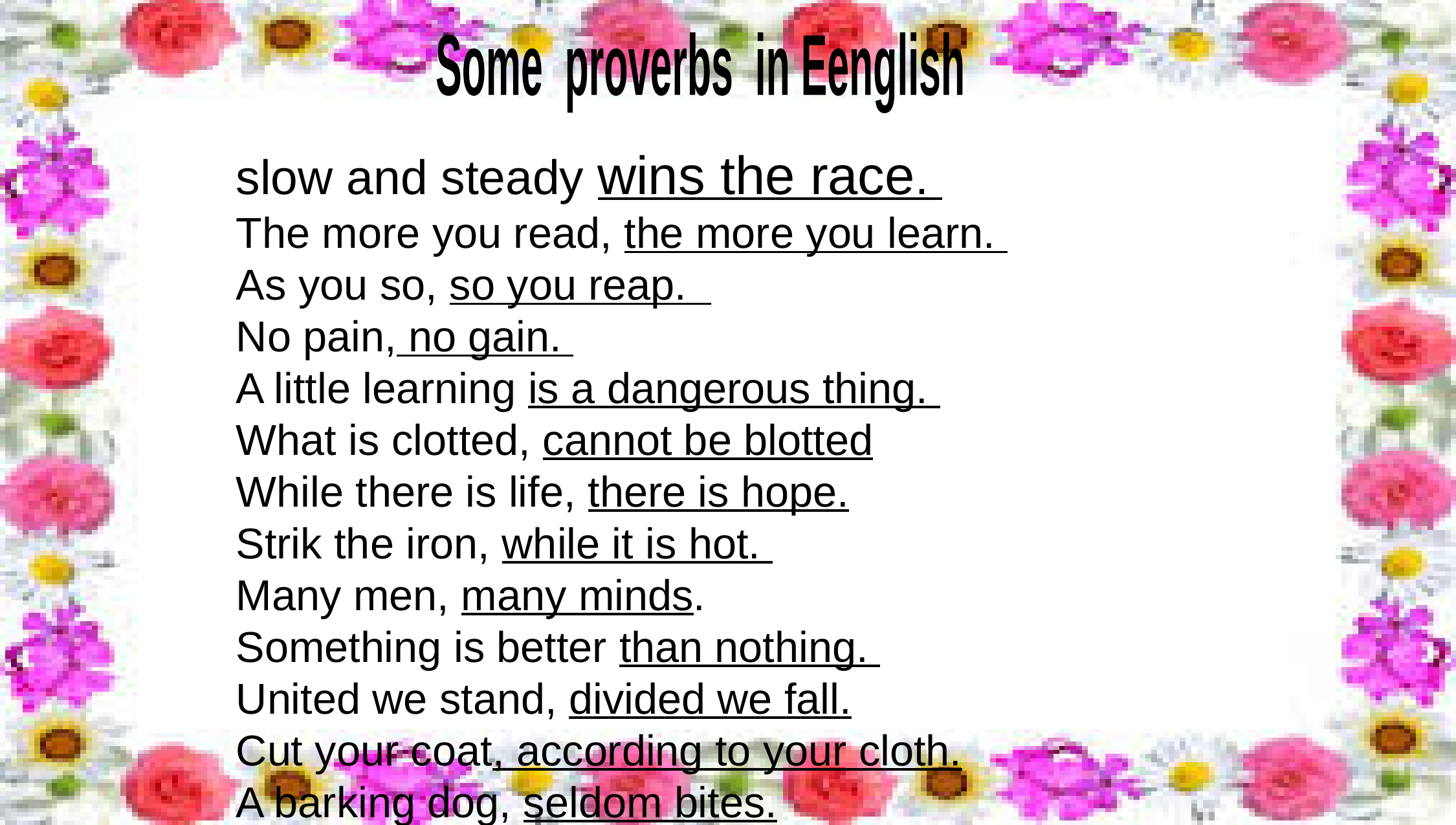

Some  proverbs  in Eenglish
slow and steady wins the race.
The more you read, the more you learn.
As you so, so you reap.
No pain, no gain.
A little learning is a dangerous thing.
What is clotted, cannot be blotted
While there is life, there is hope.
Strik the iron, while it is hot.
Many men, many minds.
Something is better than nothing.
United we stand, divided we fall.
Cut your coat, according to your cloth.
A barking dog, seldom bites.